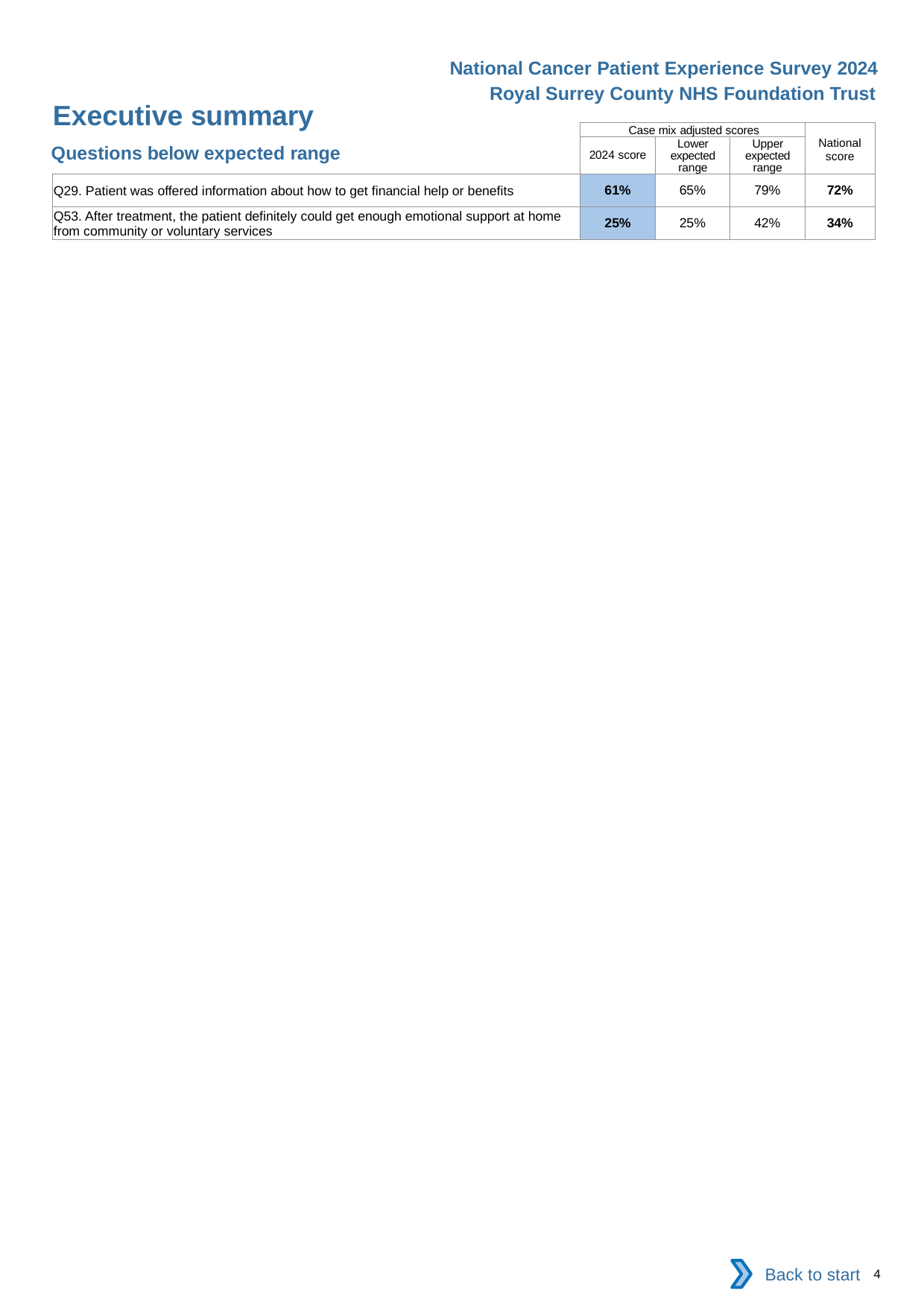

National Cancer Patient Experience Survey 2024
Royal Surrey County NHS Foundation Trust
Executive summary
|  | Case mix adjusted scores |  |  | National score |
| --- | --- | --- | --- | --- |
|  | 2024 score | Lower expected range | Upper expected range |  |
| Q29. Patient was offered information about how to get financial help or benefits | 61% | 65% | 79% | 72% |
| Q53. After treatment, the patient definitely could get enough emotional support at home from community or voluntary services | 25% | 25% | 42% | 34% |
Questions below expected range
Back to start

4